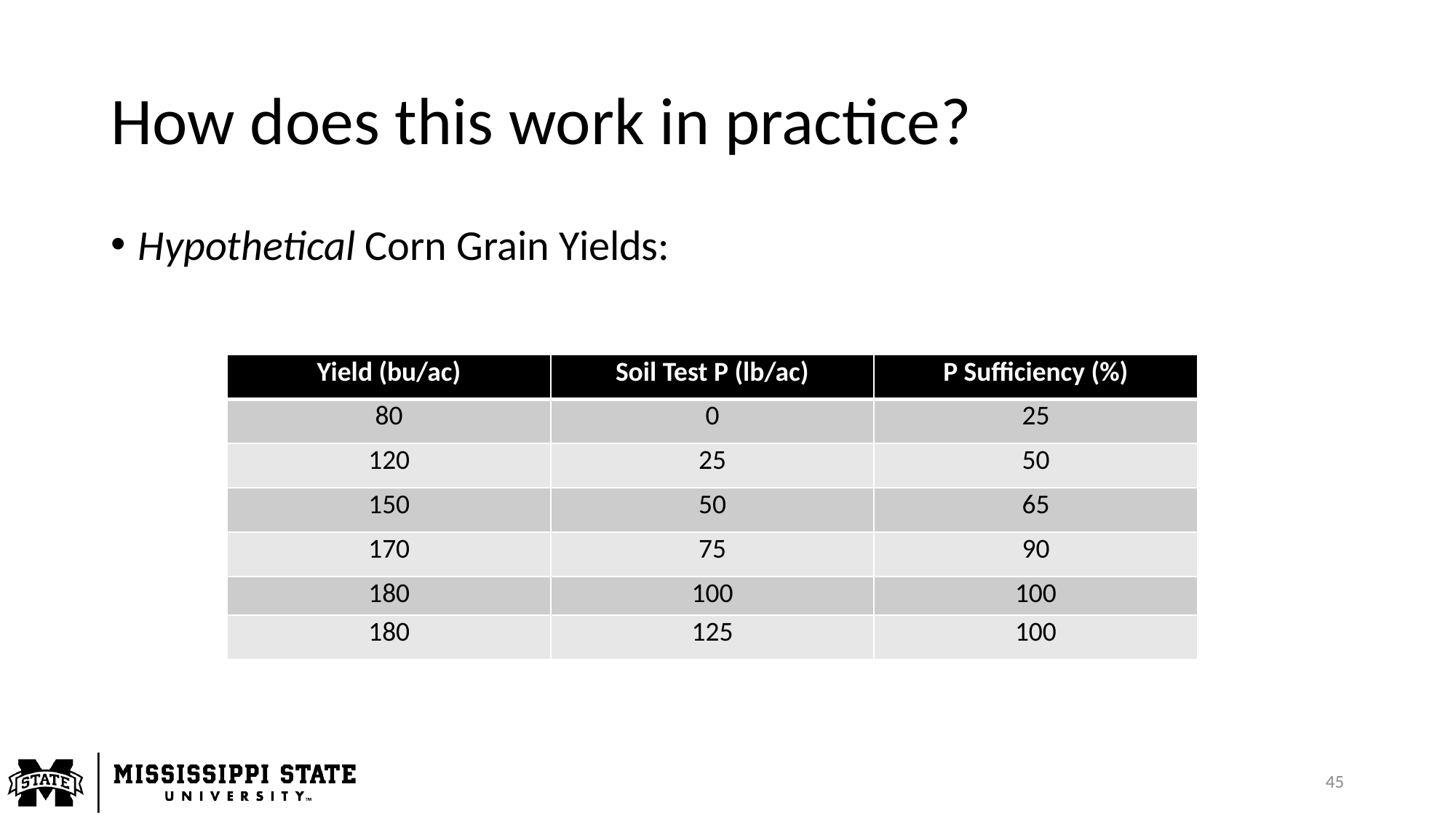

# How does this work in practice?
Hypothetical Corn Grain Yields:
| Yield (bu/ac) | Soil Test P (lb/ac) | P Sufficiency (%) |
| --- | --- | --- |
| 80 | 0 | 25 |
| 120 | 25 | 50 |
| 150 | 50 | 65 |
| 170 | 75 | 90 |
| 180 | 100 | 100 |
| 180 | 125 | 100 |
45